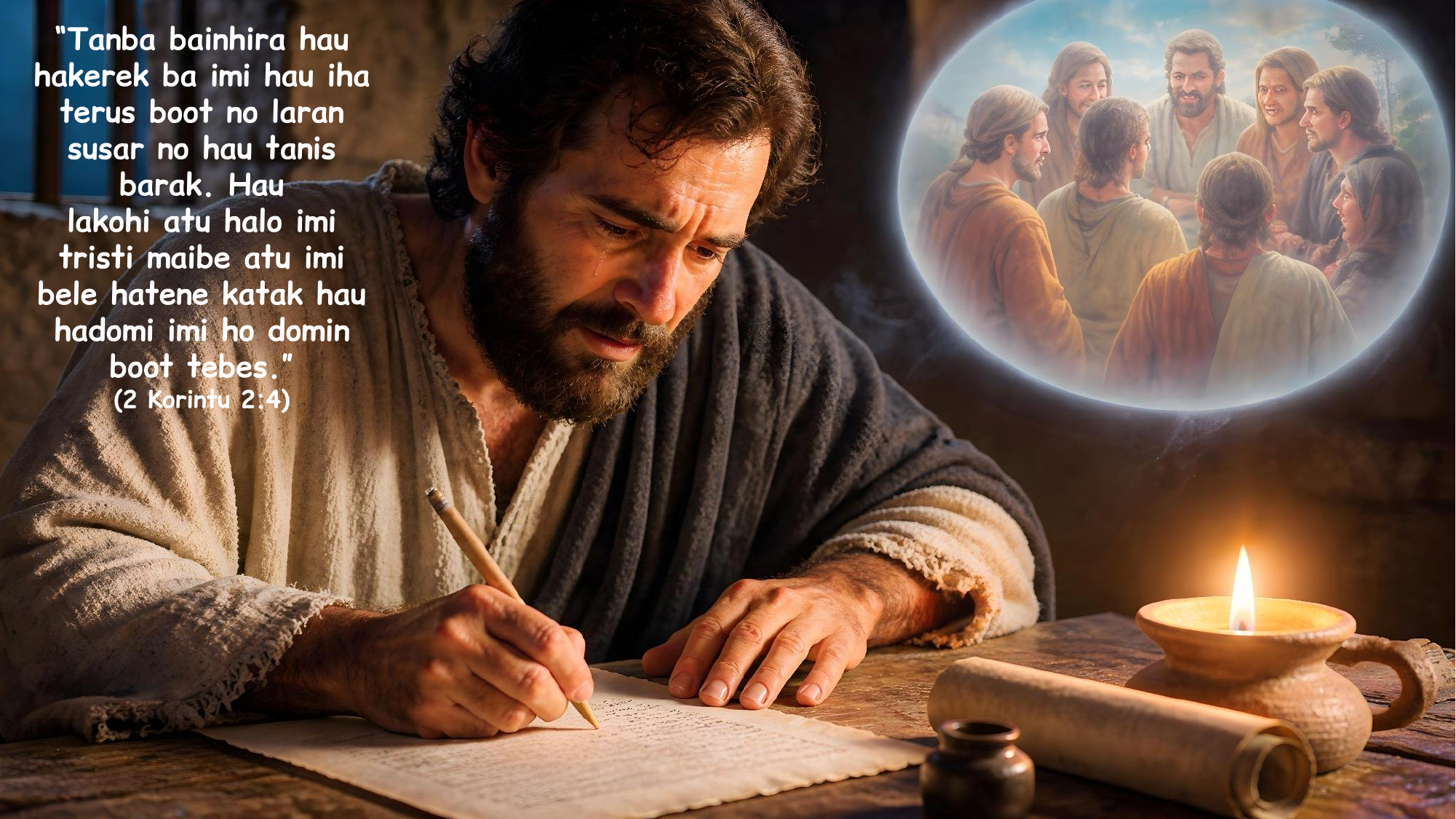

“Tanba bainhira hau hakerek ba imi hau iha terus boot no laran susar no hau tanis barak. Hau
lakohi atu halo imi tristi maibe atu imi bele hatene katak hau hadomi imi ho domin boot tebes.”
(2 Korintu 2:4)